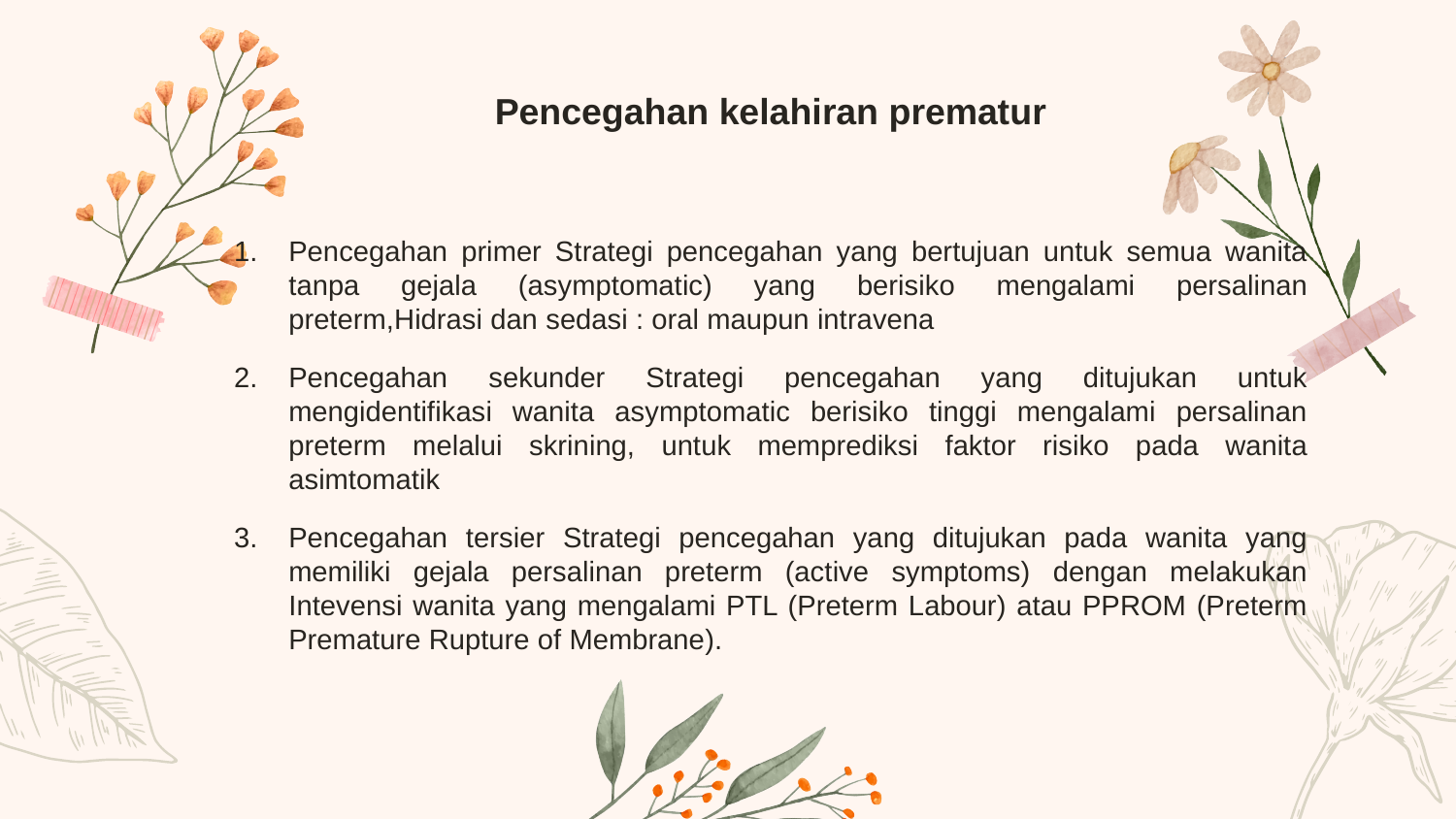

Pencegahan kelahiran prematur
Pencegahan primer Strategi pencegahan yang bertujuan untuk semua wanita tanpa gejala (asymptomatic) yang berisiko mengalami persalinan preterm,Hidrasi dan sedasi : oral maupun intravena
Pencegahan sekunder Strategi pencegahan yang ditujukan untuk mengidentifikasi wanita asymptomatic berisiko tinggi mengalami persalinan preterm melalui skrining, untuk memprediksi faktor risiko pada wanita asimtomatik
Pencegahan tersier Strategi pencegahan yang ditujukan pada wanita yang memiliki gejala persalinan preterm (active symptoms) dengan melakukan Intevensi wanita yang mengalami PTL (Preterm Labour) atau PPROM (Preterm Premature Rupture of Membrane).